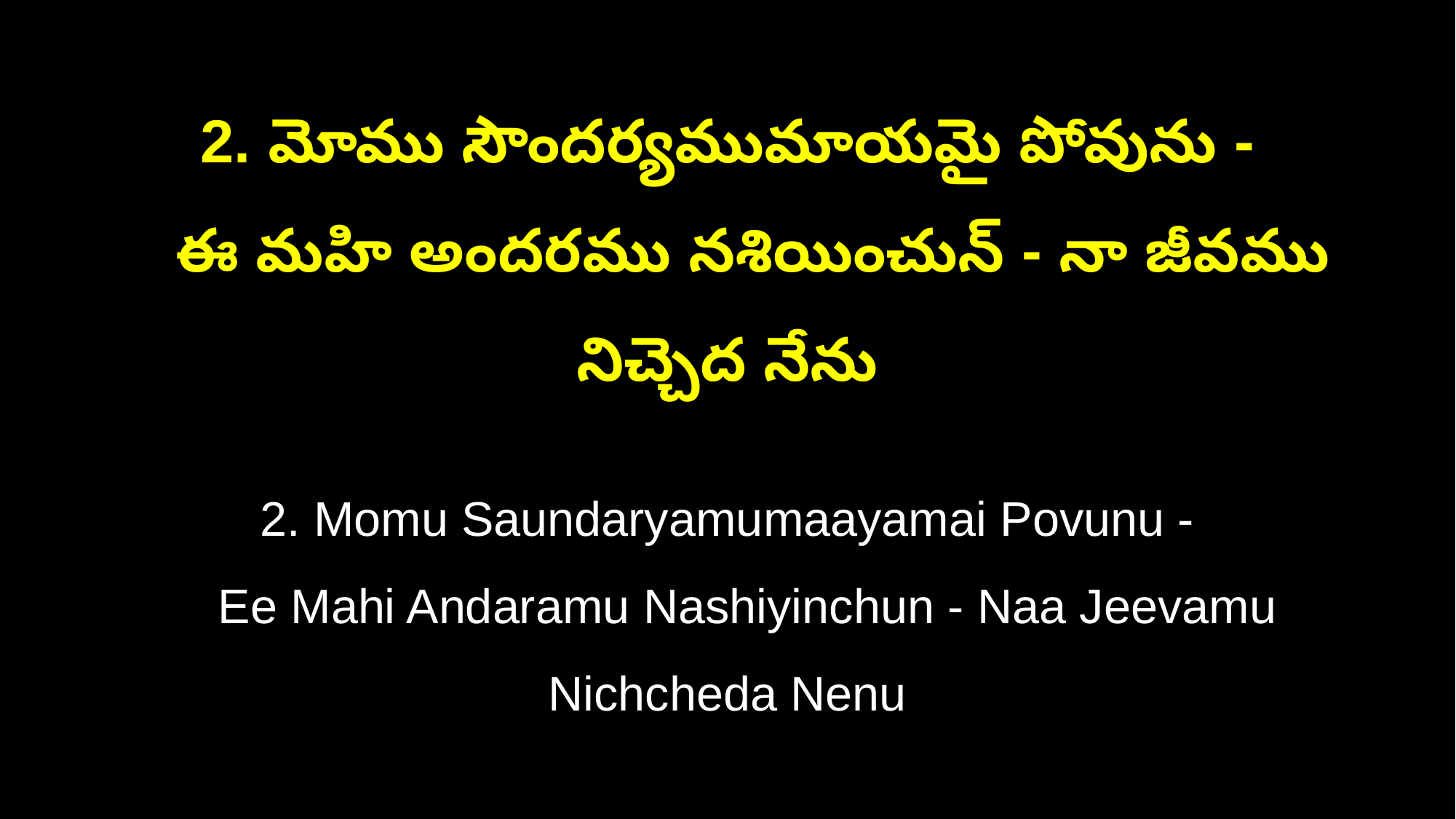

2. మోము సౌందర్యముమాయమై పోవును -
   ఈ మహి అందరము నశియించున్ - నా జీవము నిచ్చెద నేను
2. Momu Saundaryamumaayamai Povunu -
   Ee Mahi Andaramu Nashiyinchun - Naa Jeevamu Nichcheda Nenu